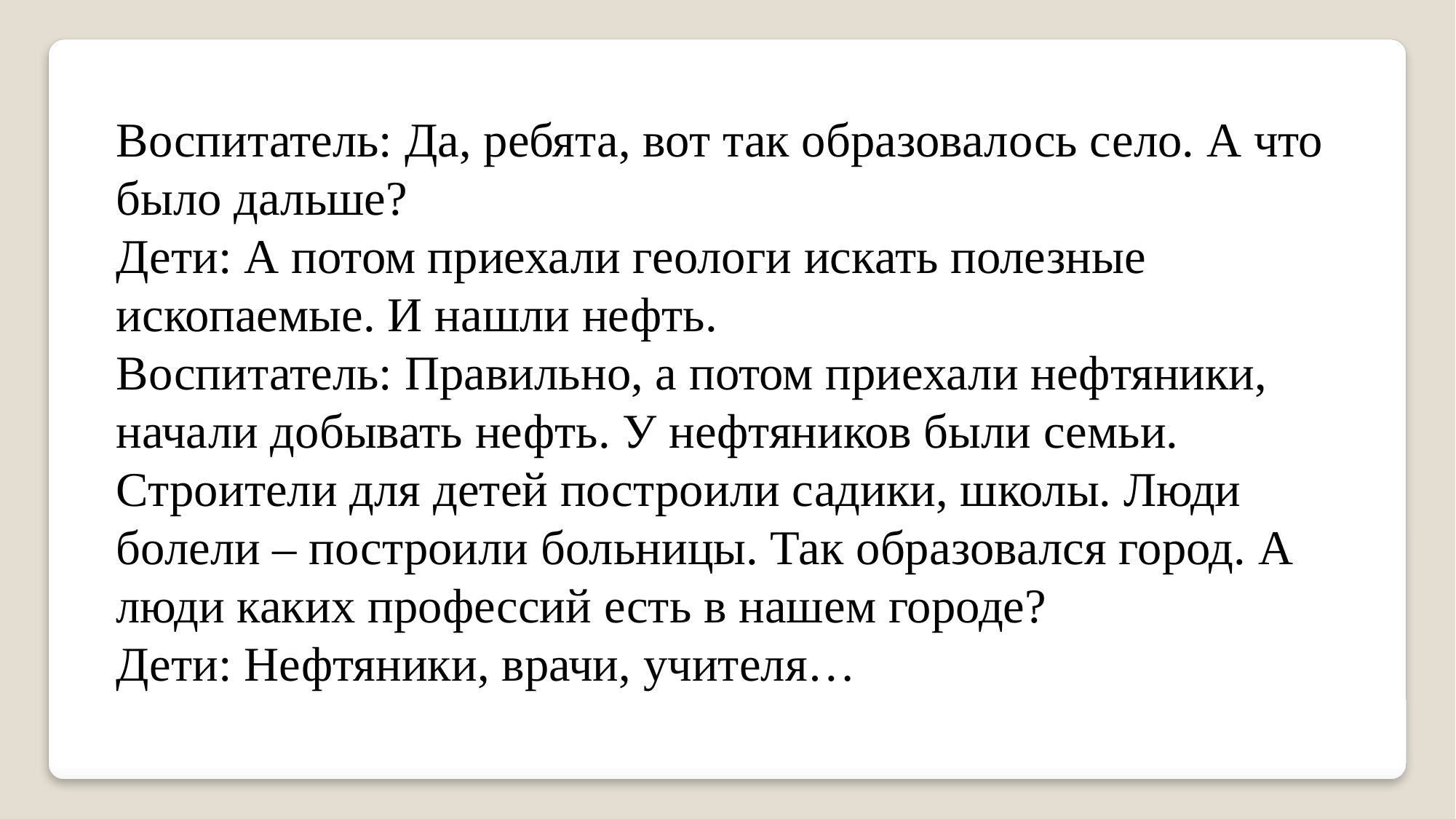

Воспитатель: Да, ребята, вот так образовалось село. А что было дальше?
Дети: А потом приехали геологи искать полезные ископаемые. И нашли нефть.
Воспитатель: Правильно, а потом приехали нефтяники, начали добывать нефть. У нефтяников были семьи. Строители для детей построили садики, школы. Люди болели – построили больницы. Так образовался город. А люди каких профессий есть в нашем городе?
Дети: Нефтяники, врачи, учителя…